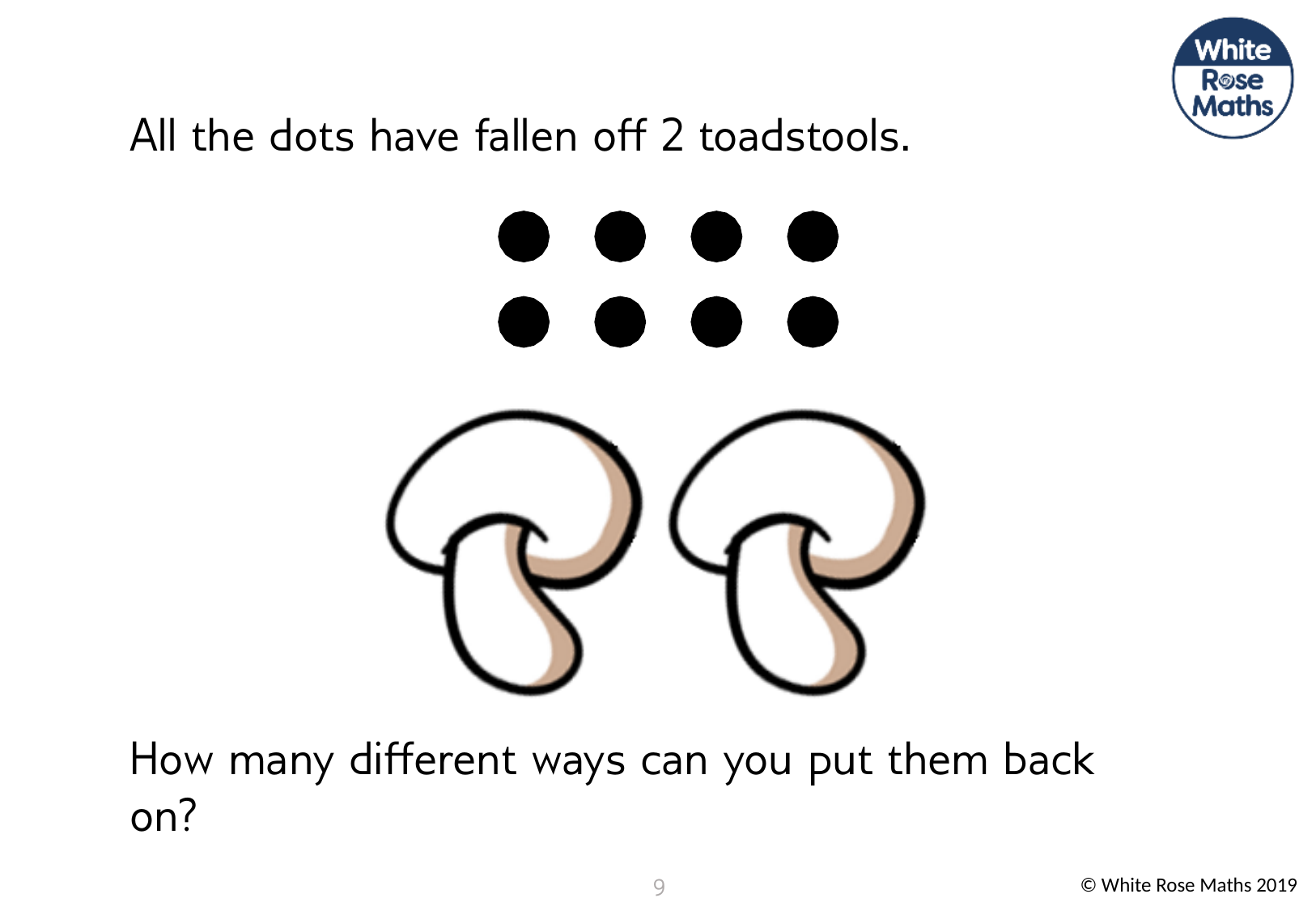

All the dots have fallen off 2 toadstools.

How many different ways can you put them back on?

9